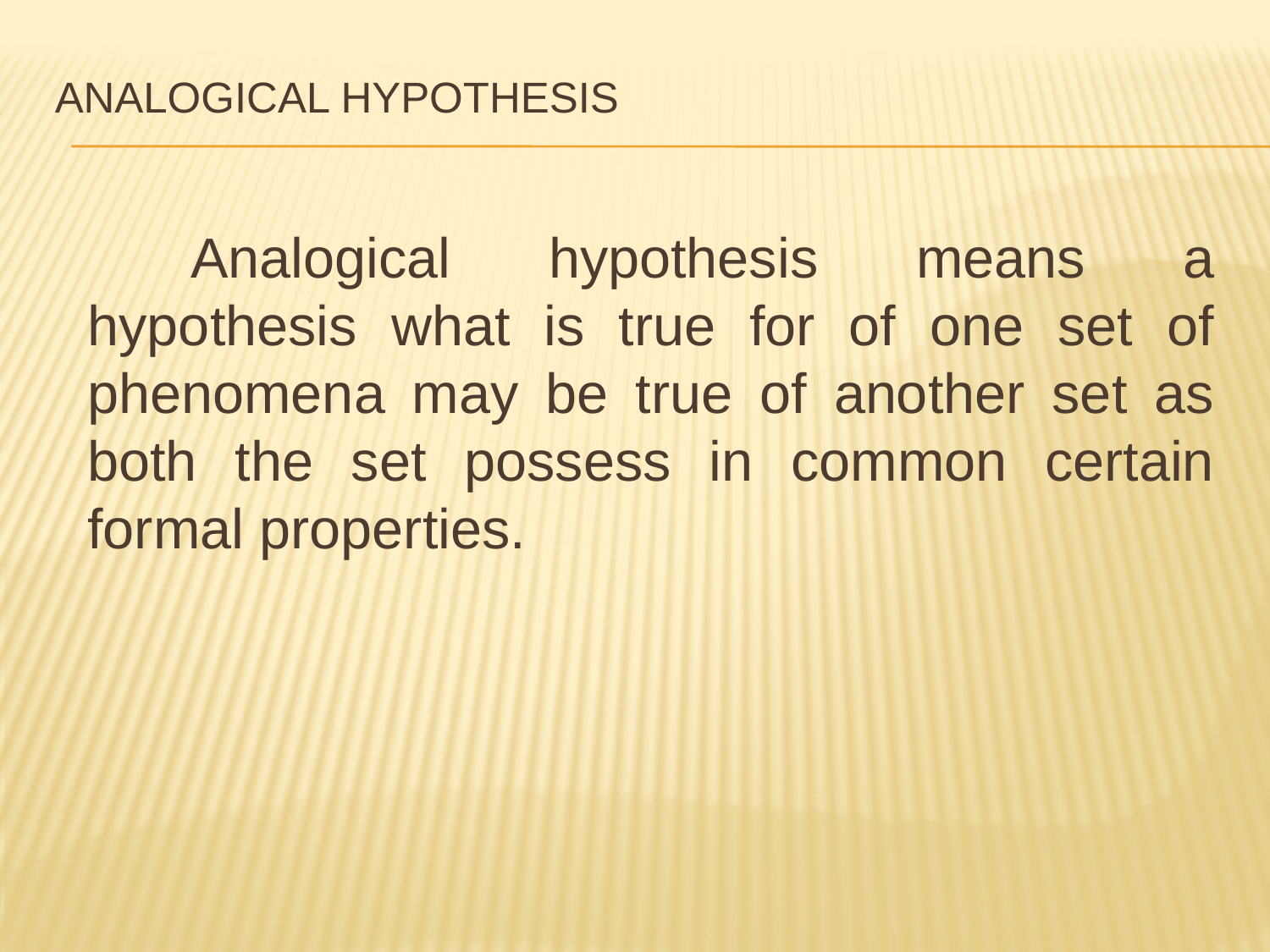

# ANALOGICAL HYPOTHESIS
Analogical hypothesis means a hypothesis what is true for of one set of phenomena may be true of another set as both the set possess in common certain formal properties.